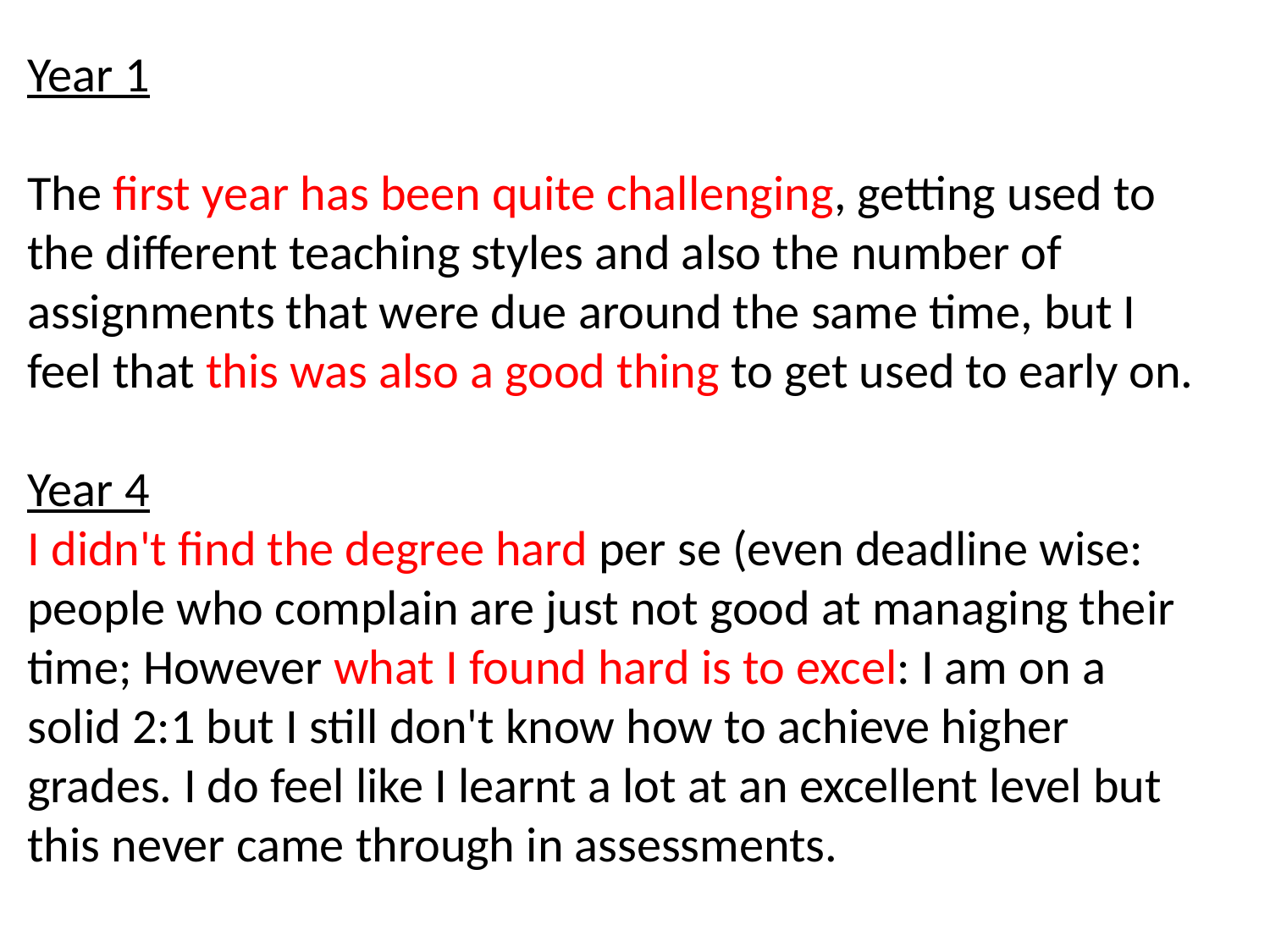

Year 1

The first year has been quite challenging, getting used to the different teaching styles and also the number of assignments that were due around the same time, but I feel that this was also a good thing to get used to early on.

Year 4
I didn't find the degree hard per se (even deadline wise: people who complain are just not good at managing their time; However what I found hard is to excel: I am on a solid 2:1 but I still don't know how to achieve higher grades. I do feel like I learnt a lot at an excellent level but this never came through in assessments.